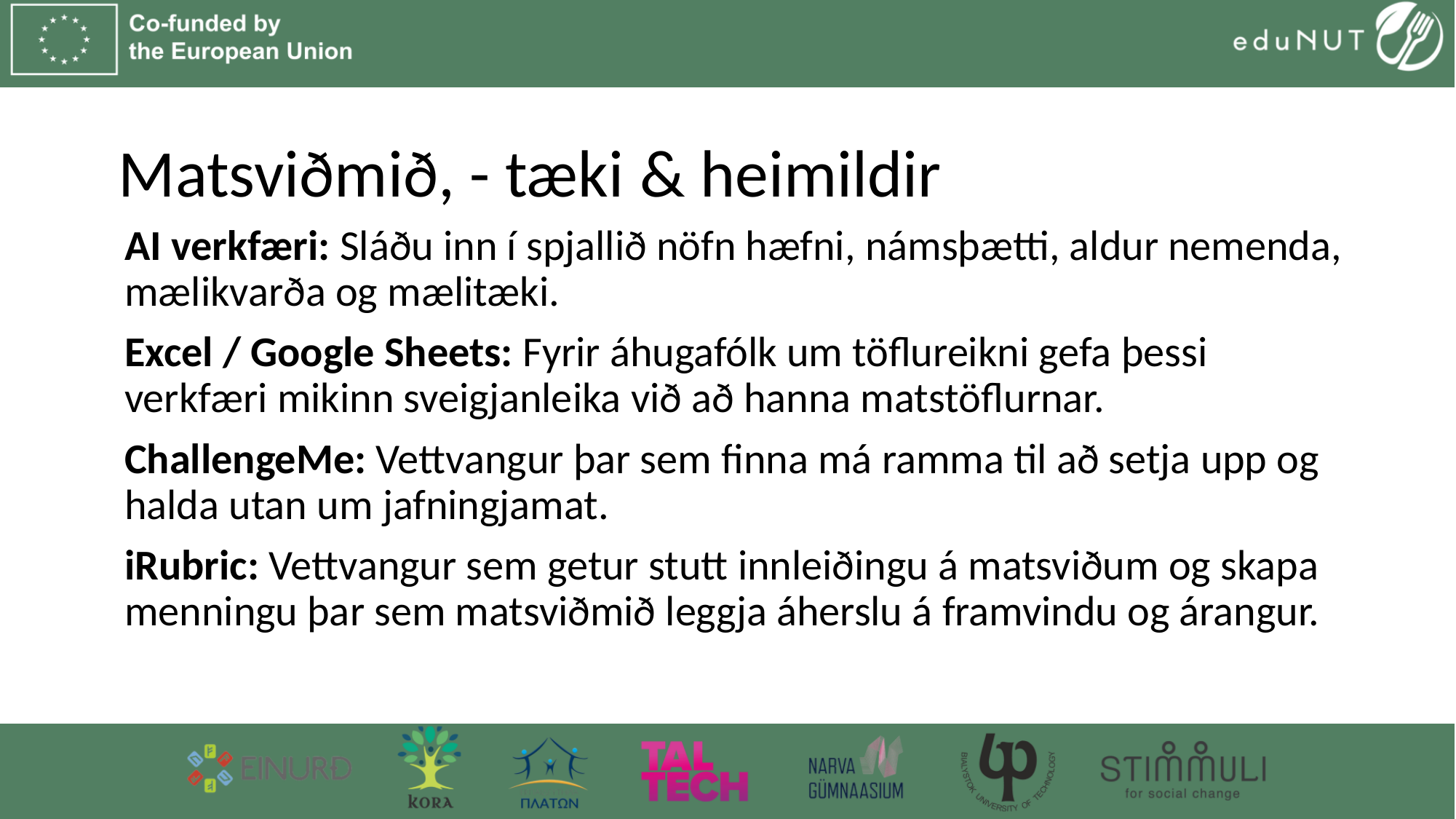

# Matsviðmið, - tæki & heimildir
AI verkfæri: Sláðu inn í spjallið nöfn hæfni, námsþætti, aldur nemenda, mælikvarða og mælitæki.
Excel / Google Sheets: Fyrir áhugafólk um töflureikni gefa þessi verkfæri mikinn sveigjanleika við að hanna matstöflurnar.
ChallengeMe: Vettvangur þar sem finna má ramma til að setja upp og halda utan um jafningjamat.
iRubric: Vettvangur sem getur stutt innleiðingu á matsviðum og skapa menningu þar sem matsviðmið leggja áherslu á framvindu og árangur.